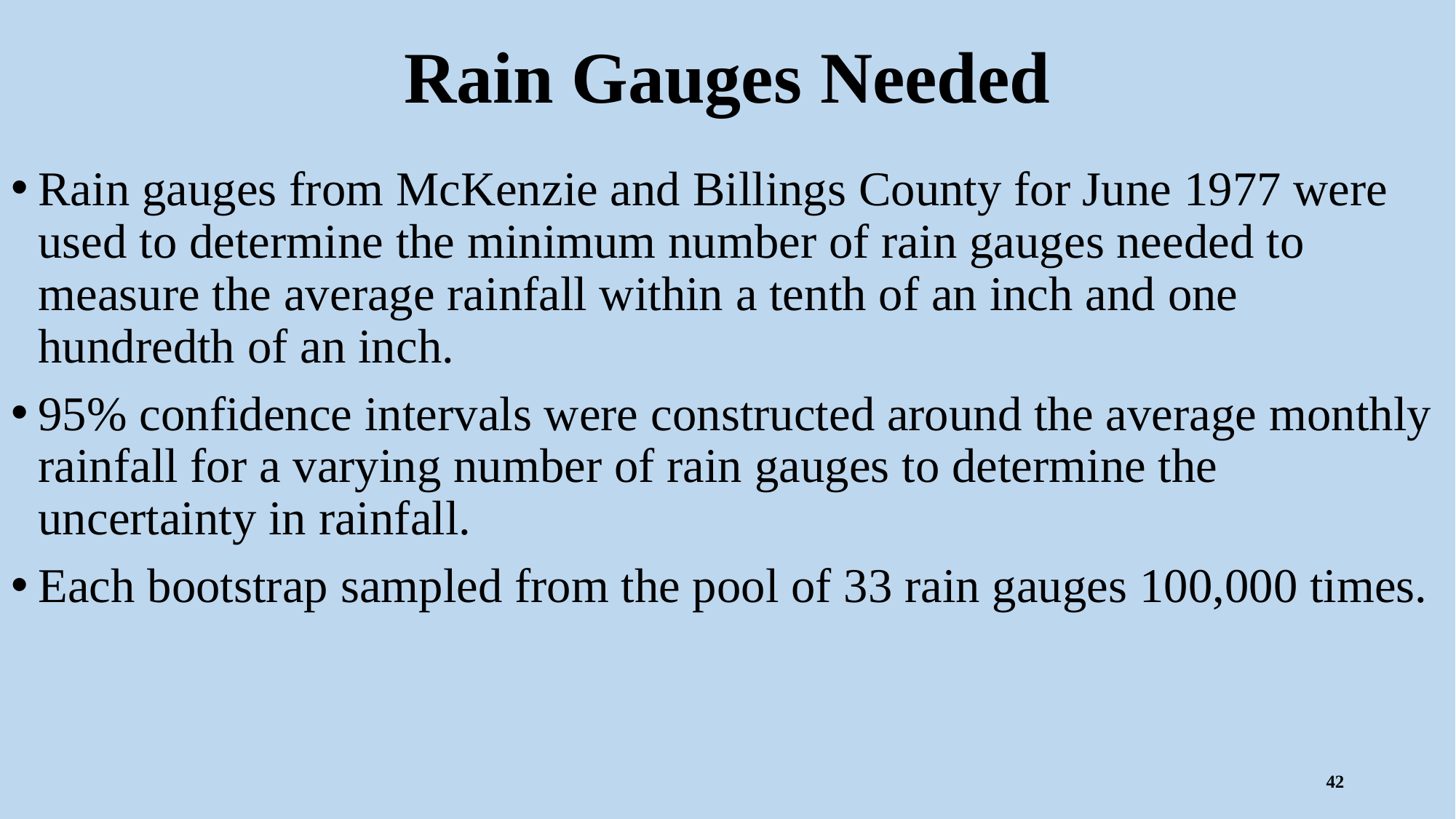

# Rain Gauges Needed
Rain gauges from McKenzie and Billings County for June 1977 were used to determine the minimum number of rain gauges needed to measure the average rainfall within a tenth of an inch and one hundredth of an inch.
95% confidence intervals were constructed around the average monthly rainfall for a varying number of rain gauges to determine the uncertainty in rainfall.
Each bootstrap sampled from the pool of 33 rain gauges 100,000 times.

42